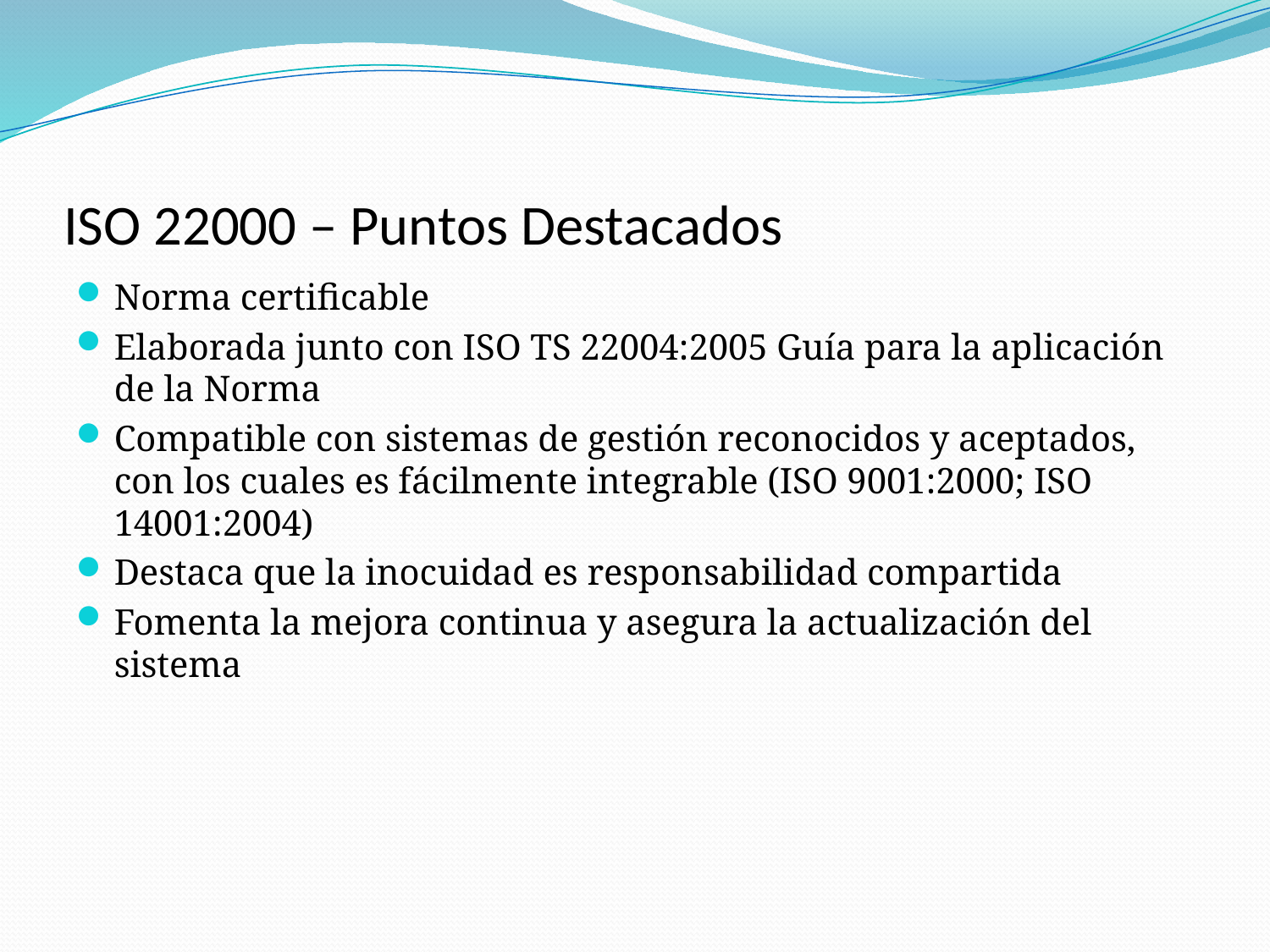

# ISO 22000 – Puntos Destacados
Norma certificable
Elaborada junto con ISO TS 22004:2005 Guía para la aplicación de la Norma
Compatible con sistemas de gestión reconocidos y aceptados, con los cuales es fácilmente integrable (ISO 9001:2000; ISO 14001:2004)
Destaca que la inocuidad es responsabilidad compartida
Fomenta la mejora continua y asegura la actualización del sistema